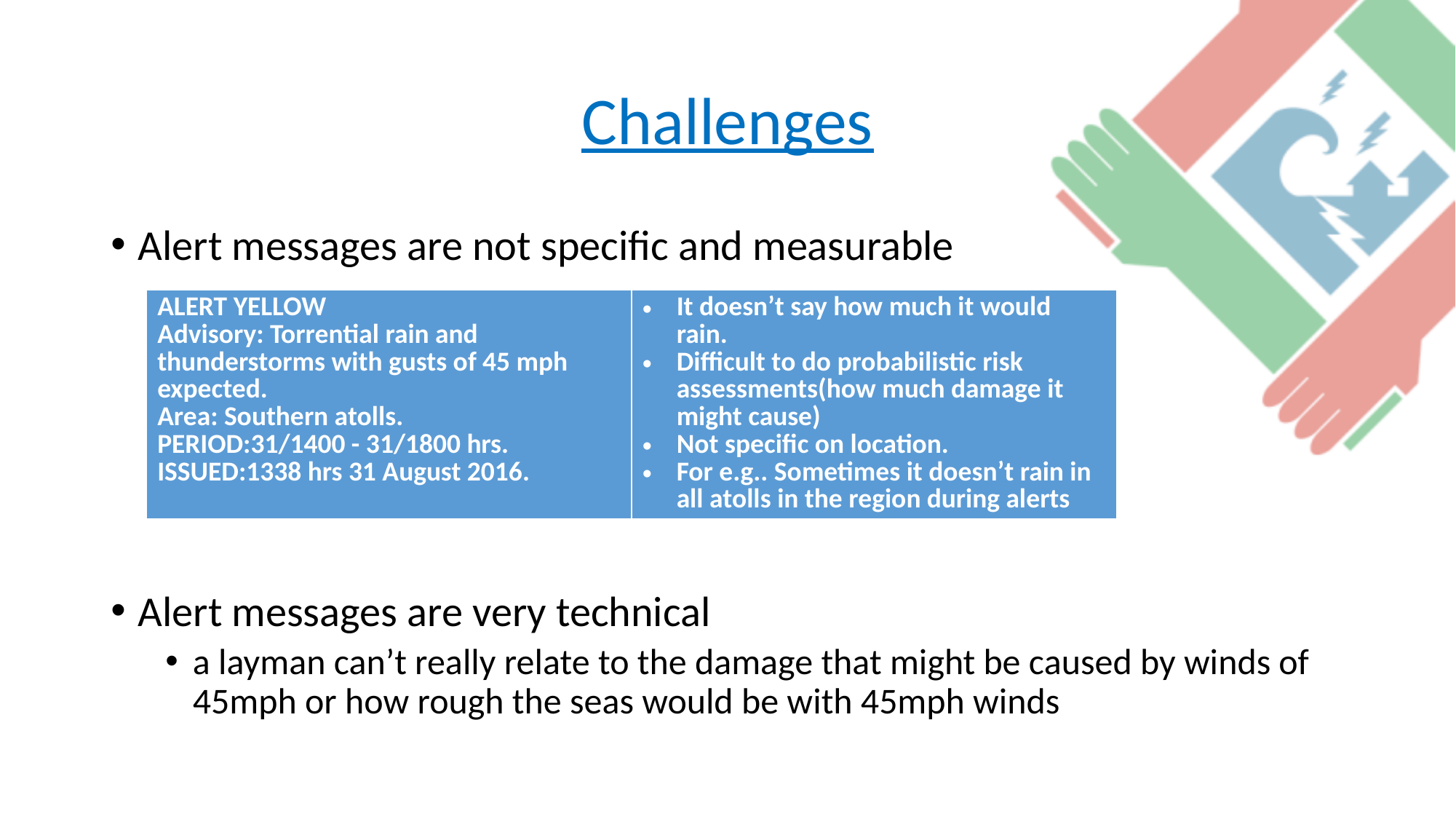

# Challenges
Alert messages are not specific and measurable

Alert messages are very technical
a layman can’t really relate to the damage that might be caused by winds of 45mph or how rough the seas would be with 45mph winds
| ALERT YELLOW Advisory: Torrential rain and thunderstorms with gusts of 45 mph expected. Area: Southern atolls. PERIOD:31/1400 - 31/1800 hrs. ISSUED:1338 hrs 31 August 2016. | It doesn’t say how much it would rain. Difficult to do probabilistic risk assessments(how much damage it might cause) Not specific on location. For e.g.. Sometimes it doesn’t rain in all atolls in the region during alerts |
| --- | --- |